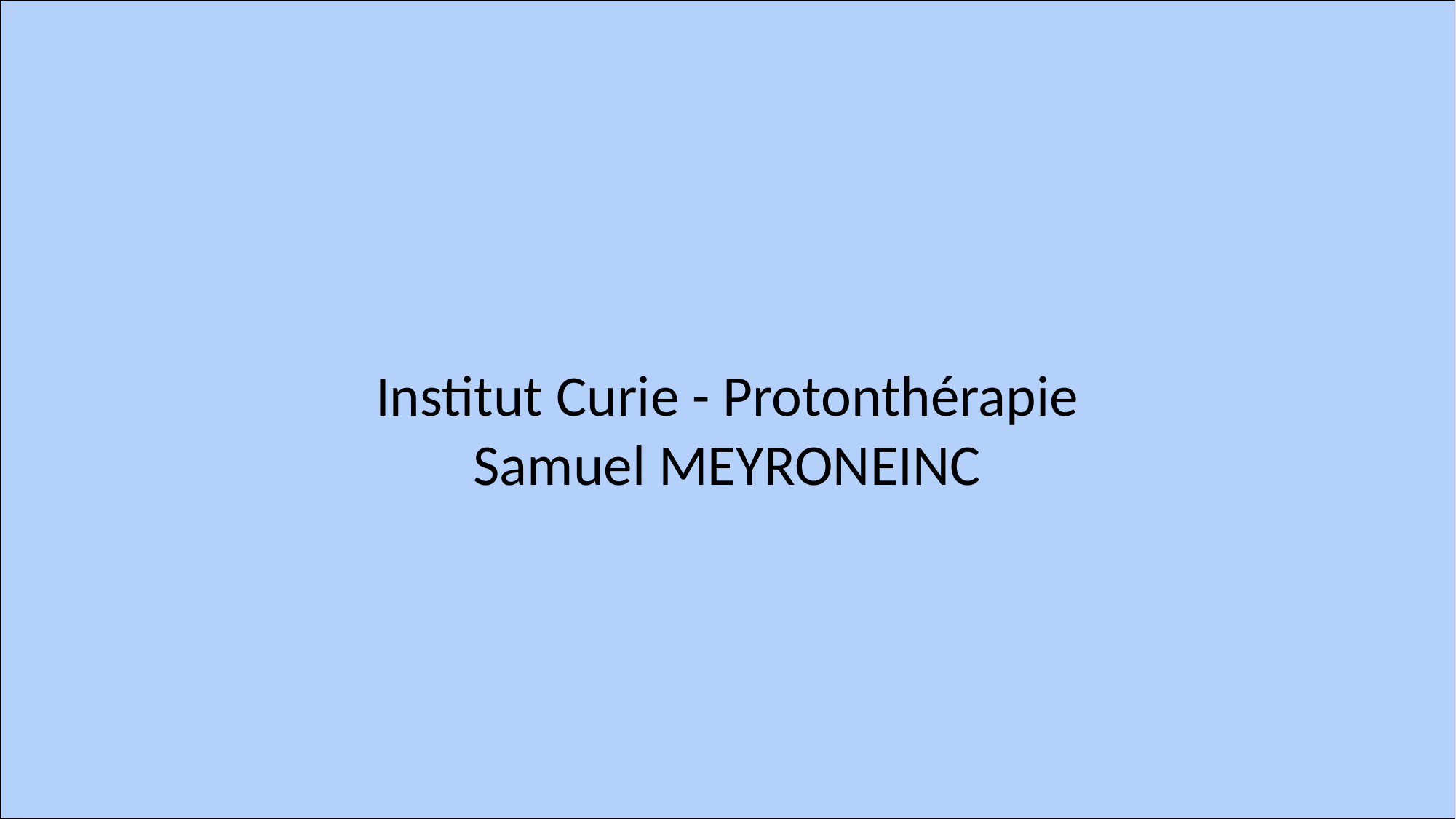

# Institut Curie - Protonthérapie Samuel MEYRONEINC